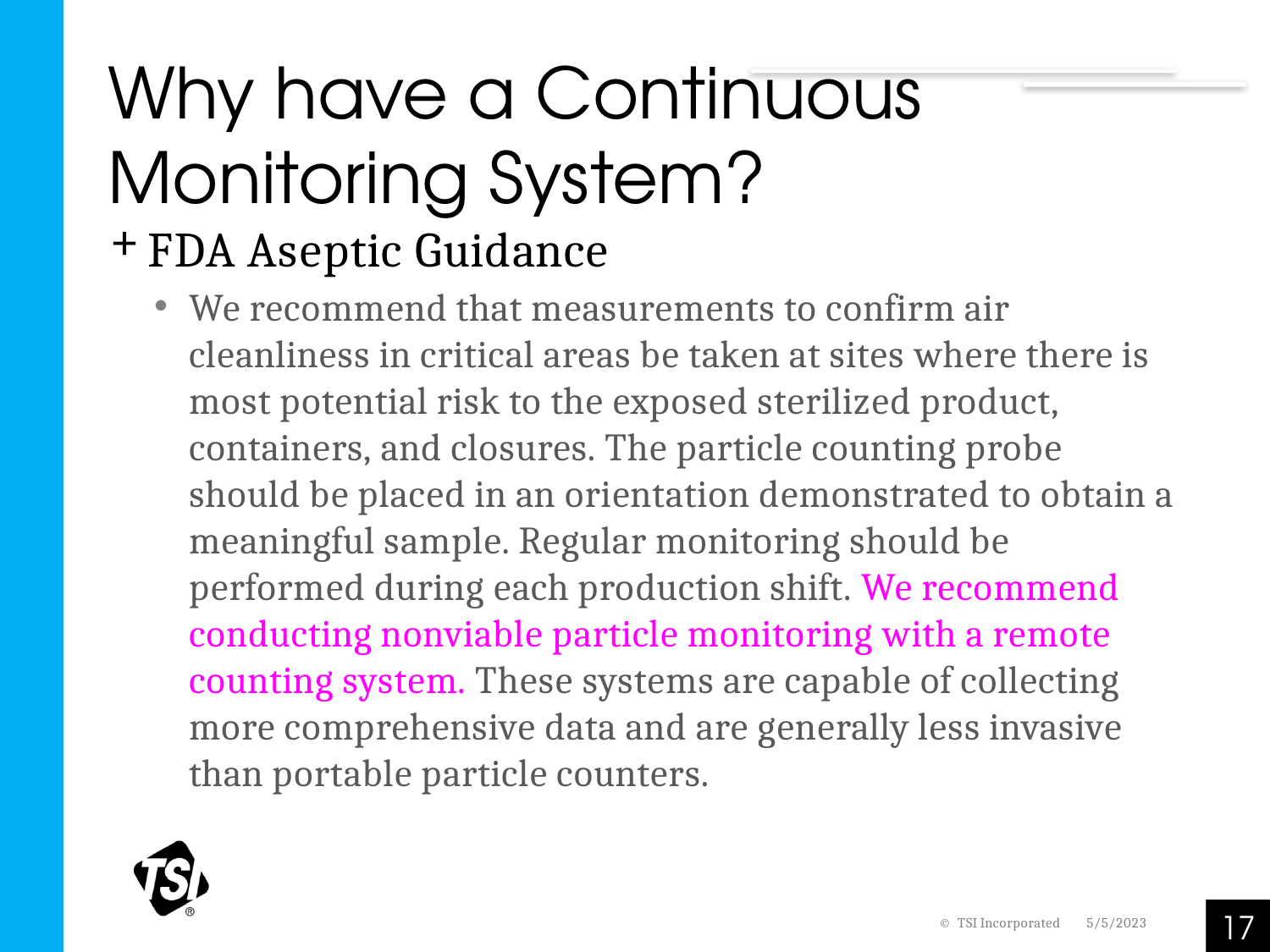

# Why have a Continuous Monitoring System?
FDA Aseptic Guidance
We recommend that measurements to confirm air cleanliness in critical areas be taken at sites where there is most potential risk to the exposed sterilized product, containers, and closures. The particle counting probe should be placed in an orientation demonstrated to obtain a meaningful sample. Regular monitoring should be performed during each production shift. We recommend conducting nonviable particle monitoring with a remote counting system. These systems are capable of collecting more comprehensive data and are generally less invasive than portable particle counters.
17
©  TSI Incorporated
5/5/2023